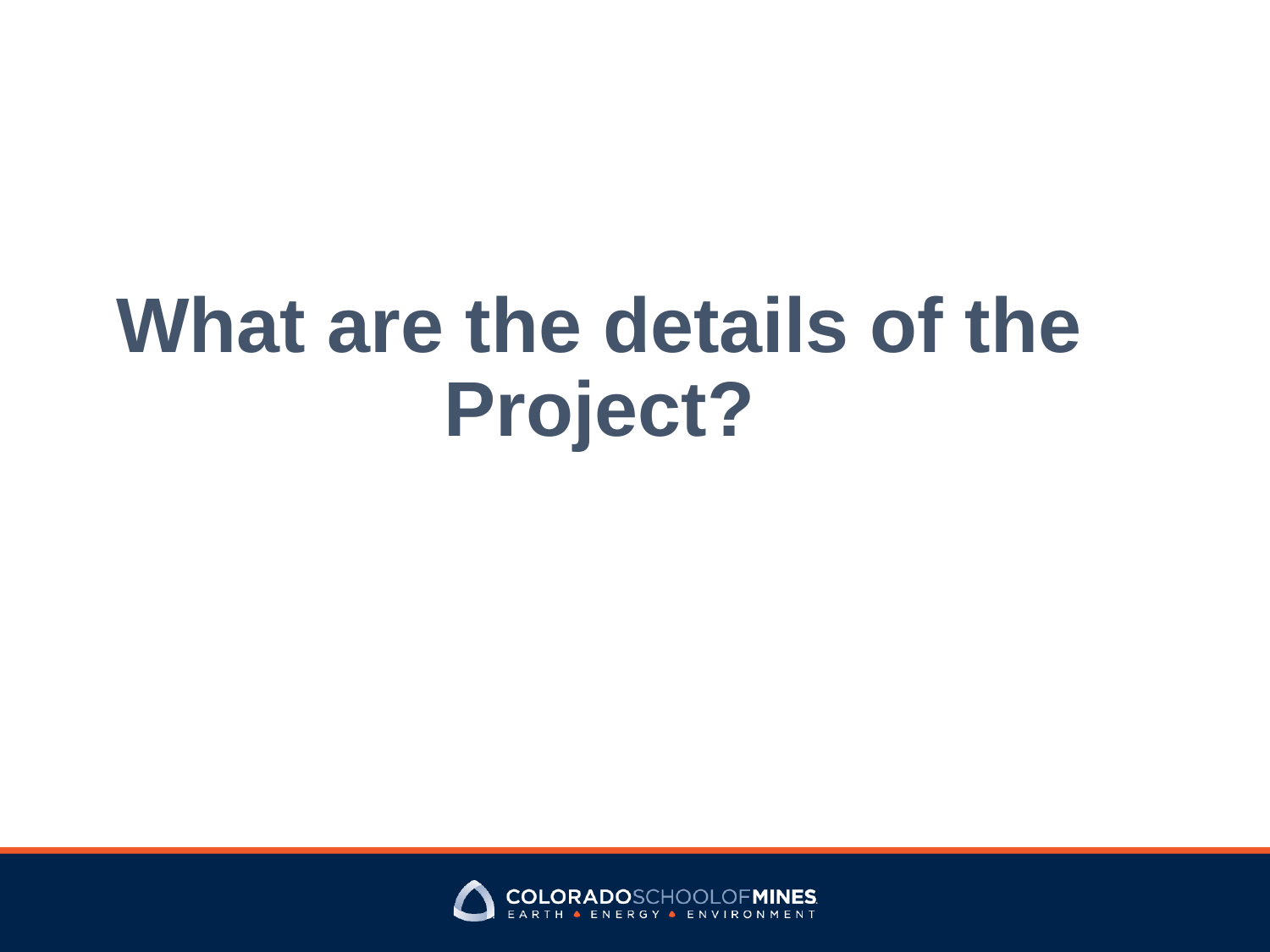

# What are the details of the Project?